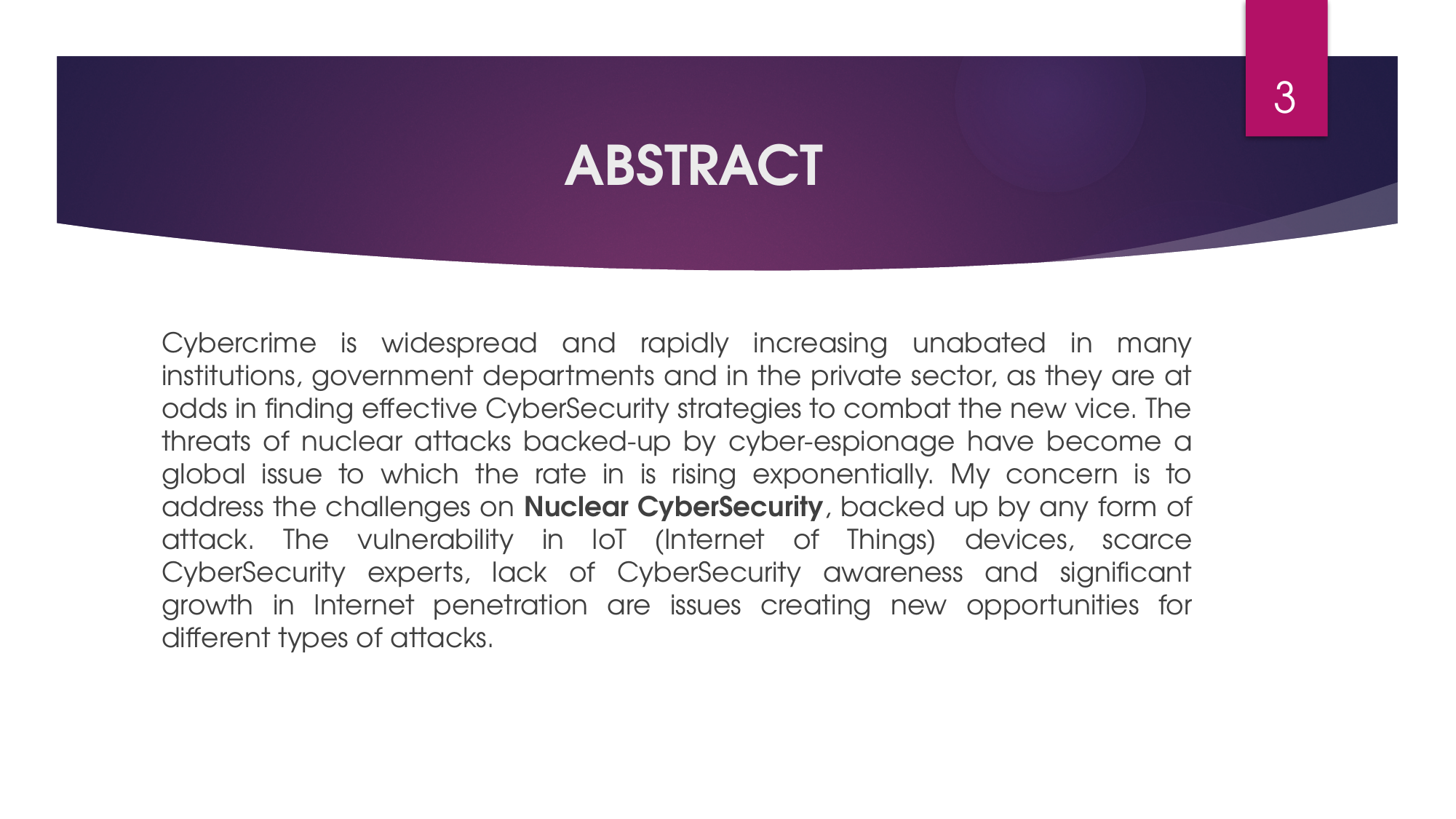

3
# ABSTRACT

Cybercrime is widespread and rapidly increasing unabated in many institutions, government departments and in the private sector, as they are at odds in finding effective CyberSecurity strategies to combat the new vice. The threats of nuclear attacks backed-up by cyber-espionage have become a global issue to which the rate in is rising exponentially. My concern is to address the challenges on Nuclear CyberSecurity, backed up by any form of attack. The vulnerability in IoT (Internet of Things) devices, scarce CyberSecurity experts, lack of CyberSecurity awareness and significant growth in Internet penetration are issues creating new opportunities for different types of attacks.